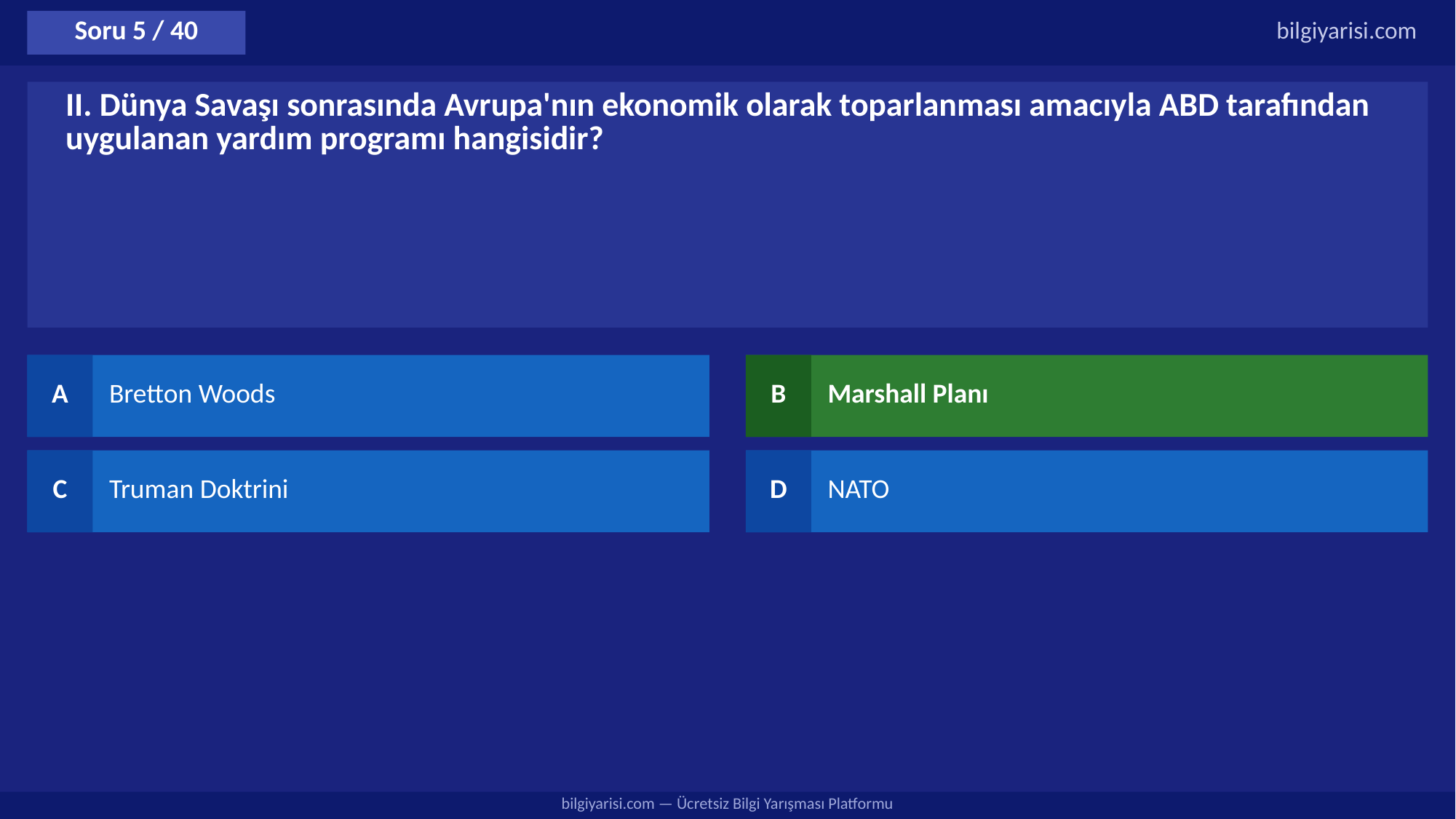

Soru 5 / 40
bilgiyarisi.com

II. Dünya Savaşı sonrasında Avrupa'nın ekonomik olarak toparlanması amacıyla ABD tarafından uygulanan yardım programı hangisidir?

A
Bretton Woods

B
Marshall Planı

C
Truman Doktrini

D
NATO
bilgiyarisi.com — Ücretsiz Bilgi Yarışması Platformu